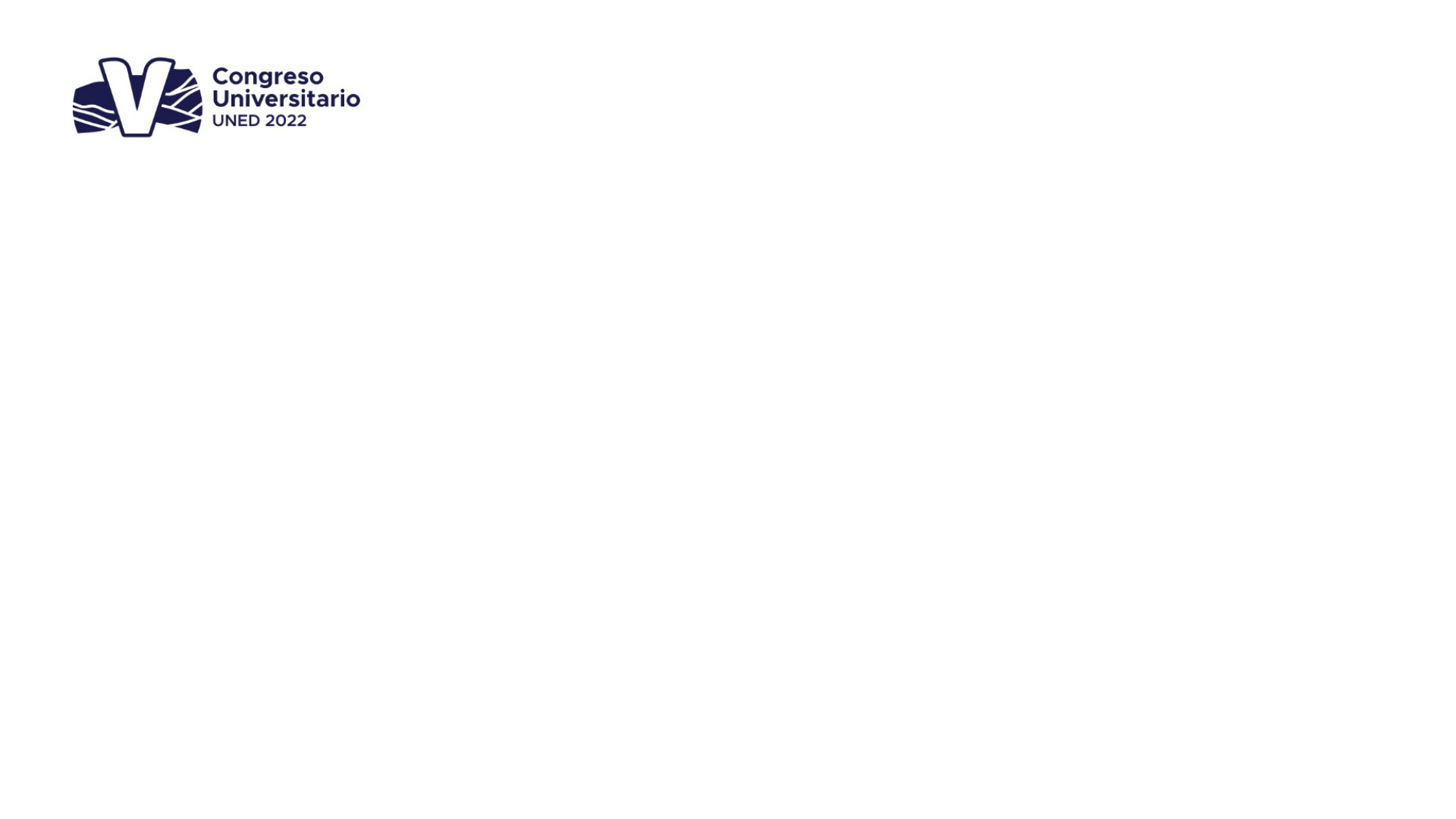

# ÁREA 3: INNOVACIÓN EN LA EXTENSIÓN Y ACCIÓN SOCIAL Innovación en la Extensión